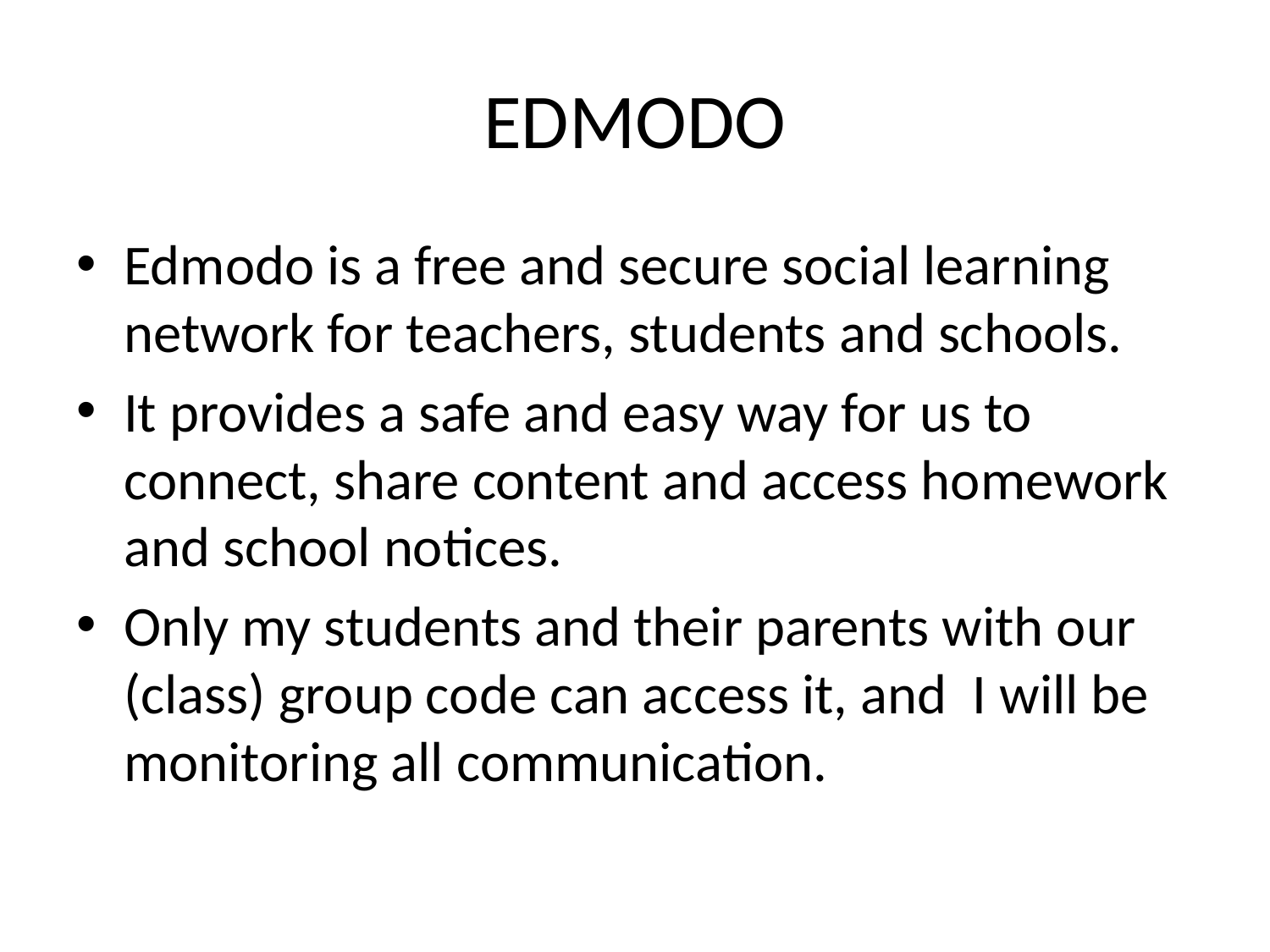

# EDMODO
Edmodo is a free and secure social learning network for teachers, students and schools.
It provides a safe and easy way for us to connect, share content and access homework and school notices.
Only my students and their parents with our (class) group code can access it, and  I will be monitoring all communication.